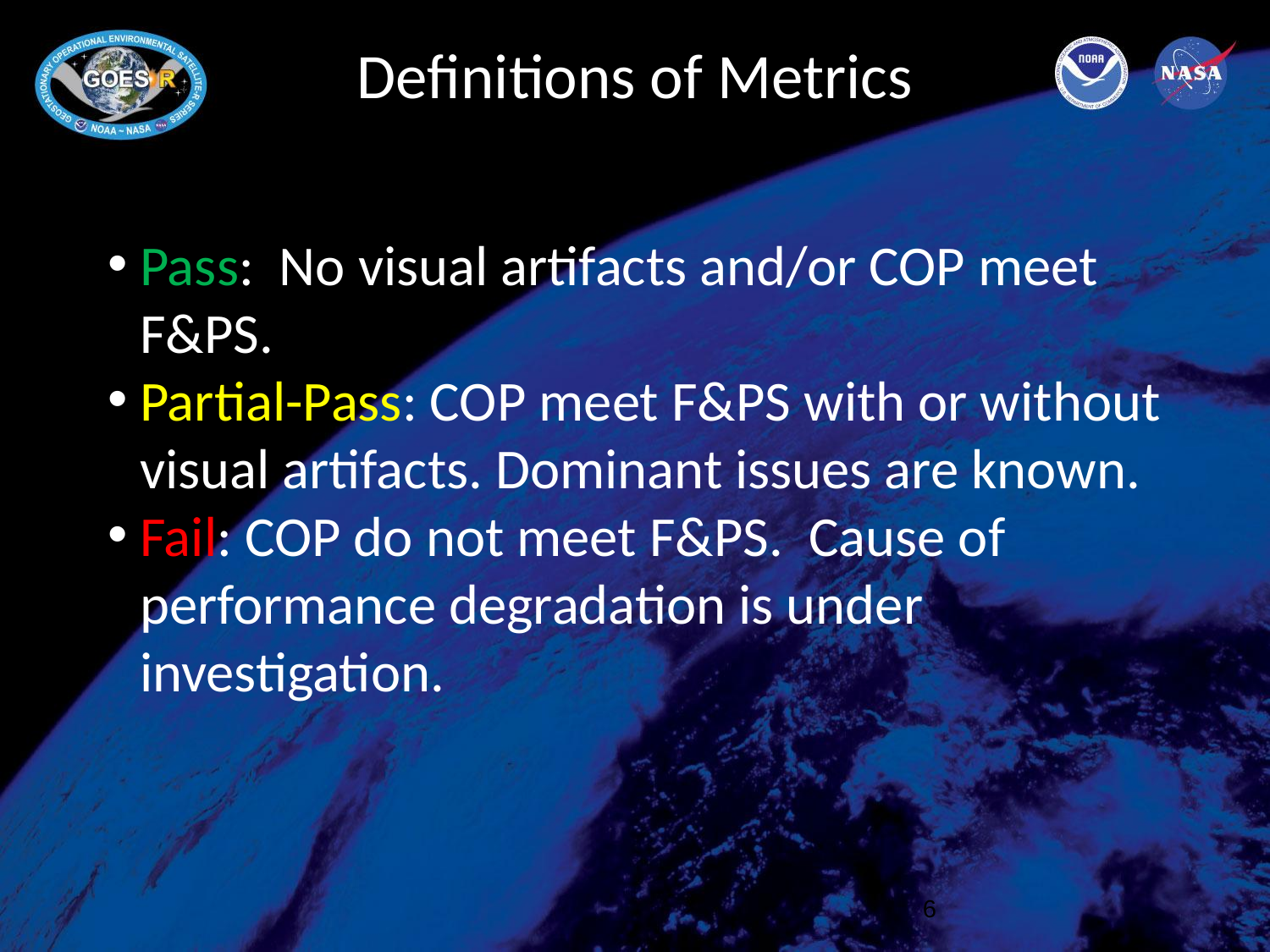

# Definitions of Metrics
Pass:  No visual artifacts and/or COP meet F&PS.
Partial-Pass: COP meet F&PS with or without visual artifacts. Dominant issues are known.
Fail: COP do not meet F&PS.  Cause of performance degradation is under investigation.

6